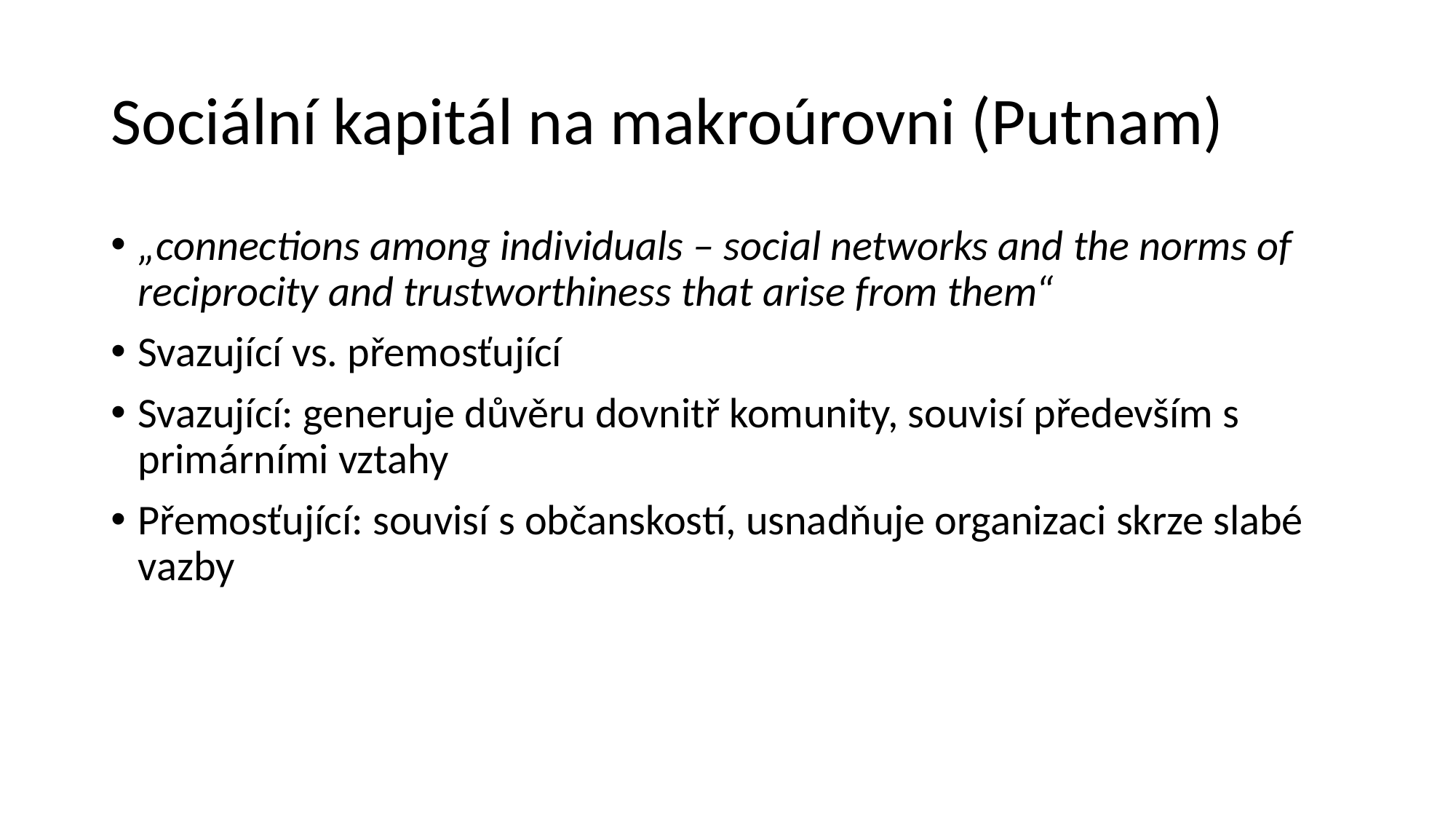

# Sociální kapitál na makroúrovni (Putnam)
„connections among individuals – social networks and the norms of reciprocity and trustworthiness that arise from them“
Svazující vs. přemosťující
Svazující: generuje důvěru dovnitř komunity, souvisí především s primárními vztahy
Přemosťující: souvisí s občanskostí, usnadňuje organizaci skrze slabé vazby